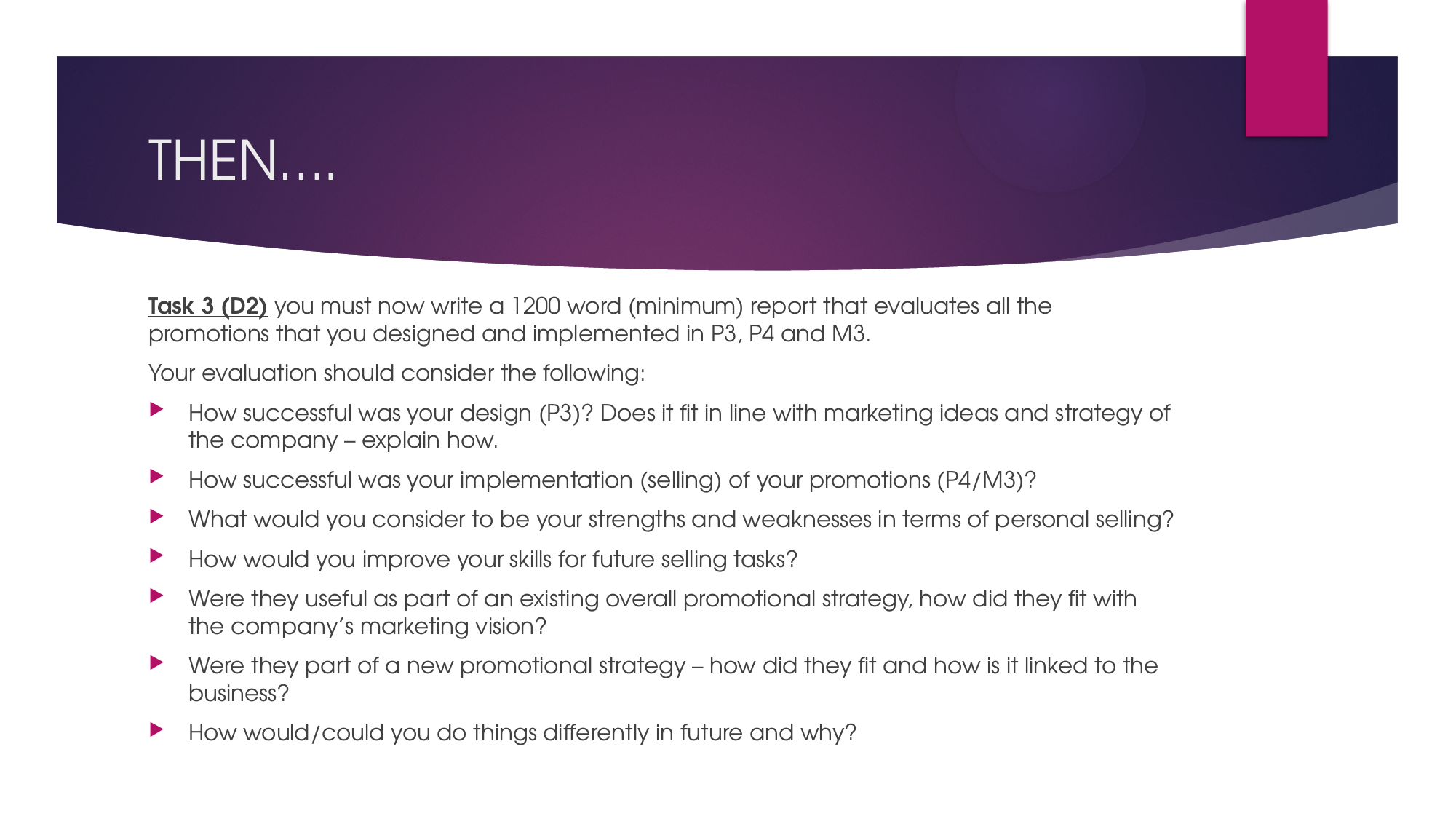

# THEN….
Task 3 (D2) you must now write a 1200 word (minimum) report that evaluates all the promotions that you designed and implemented in P3, P4 and M3.
Your evaluation should consider the following:
How successful was your design (P3)? Does it fit in line with marketing ideas and strategy of the company – explain how.
How successful was your implementation (selling) of your promotions (P4/M3)?
What would you consider to be your strengths and weaknesses in terms of personal selling?
How would you improve your skills for future selling tasks?
Were they useful as part of an existing overall promotional strategy, how did they fit with the company’s marketing vision?
Were they part of a new promotional strategy – how did they fit and how is it linked to the business?
How would/could you do things differently in future and why?